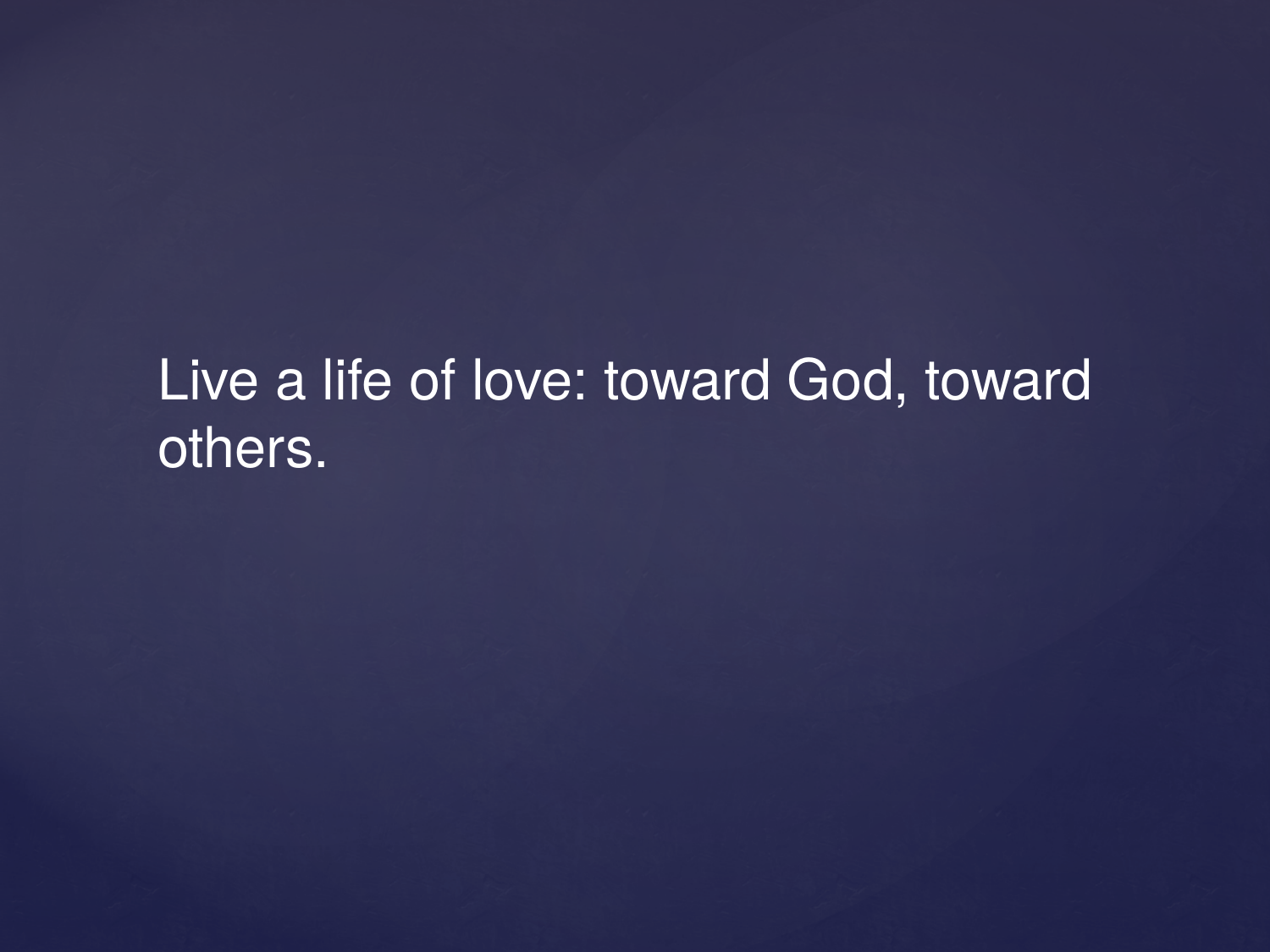

Live a life of love: toward God, toward others.